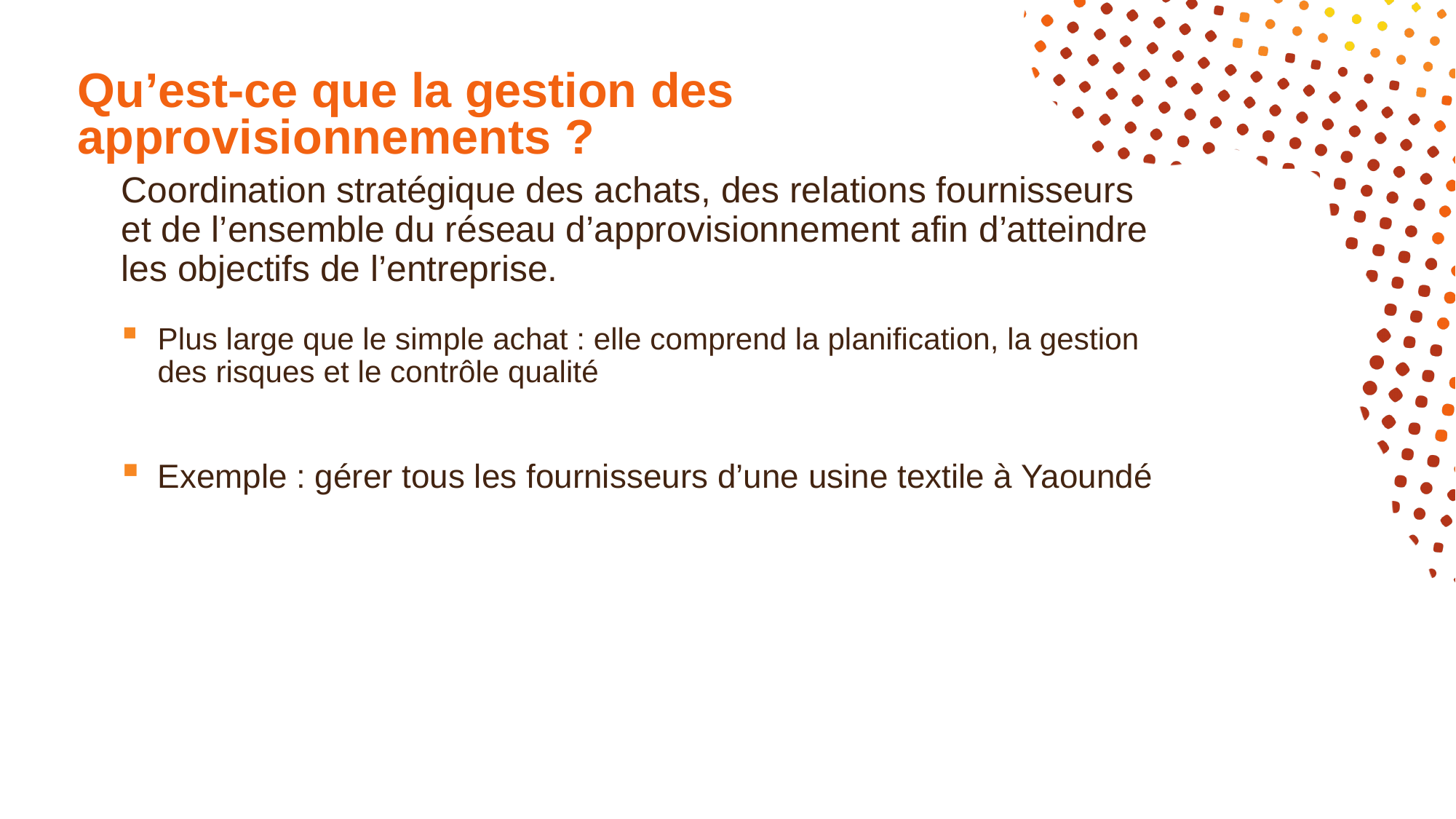

# Qu’est-ce que la gestion des approvisionnements ?
Coordination stratégique des achats, des relations fournisseurs et de l’ensemble du réseau d’approvisionnement afin d’atteindre les objectifs de l’entreprise.
Plus large que le simple achat : elle comprend la planification, la gestion des risques et le contrôle qualité
Exemple : gérer tous les fournisseurs d’une usine textile à Yaoundé